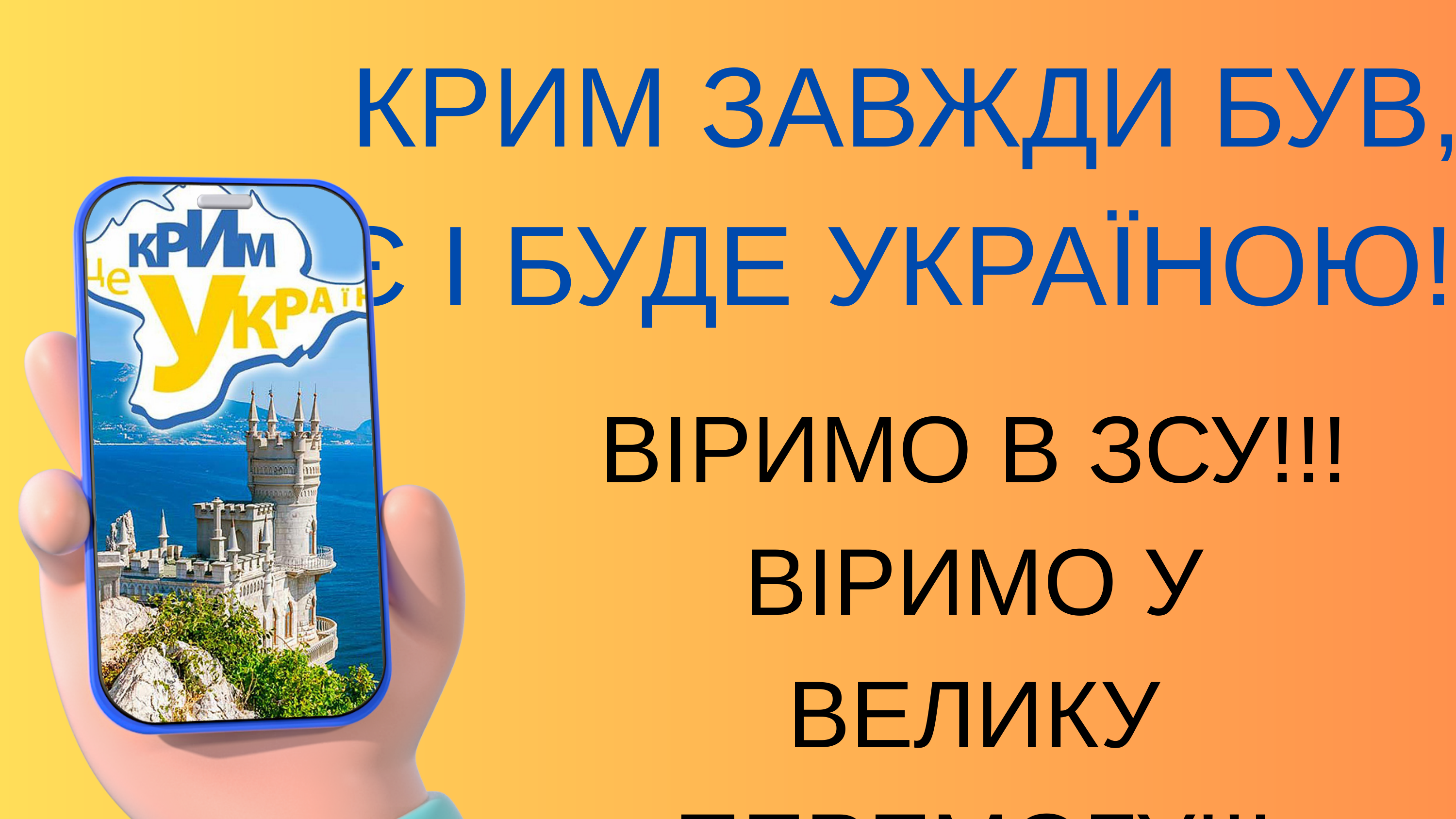

КРИМ ЗАВЖДИ БУВ,
Є І БУДЕ УКРАЇНОЮ!!!

ВІРИМО В ЗСУ!!!
ВІРИМО У ВЕЛИКУ ПЕРЕМОГУ!!!